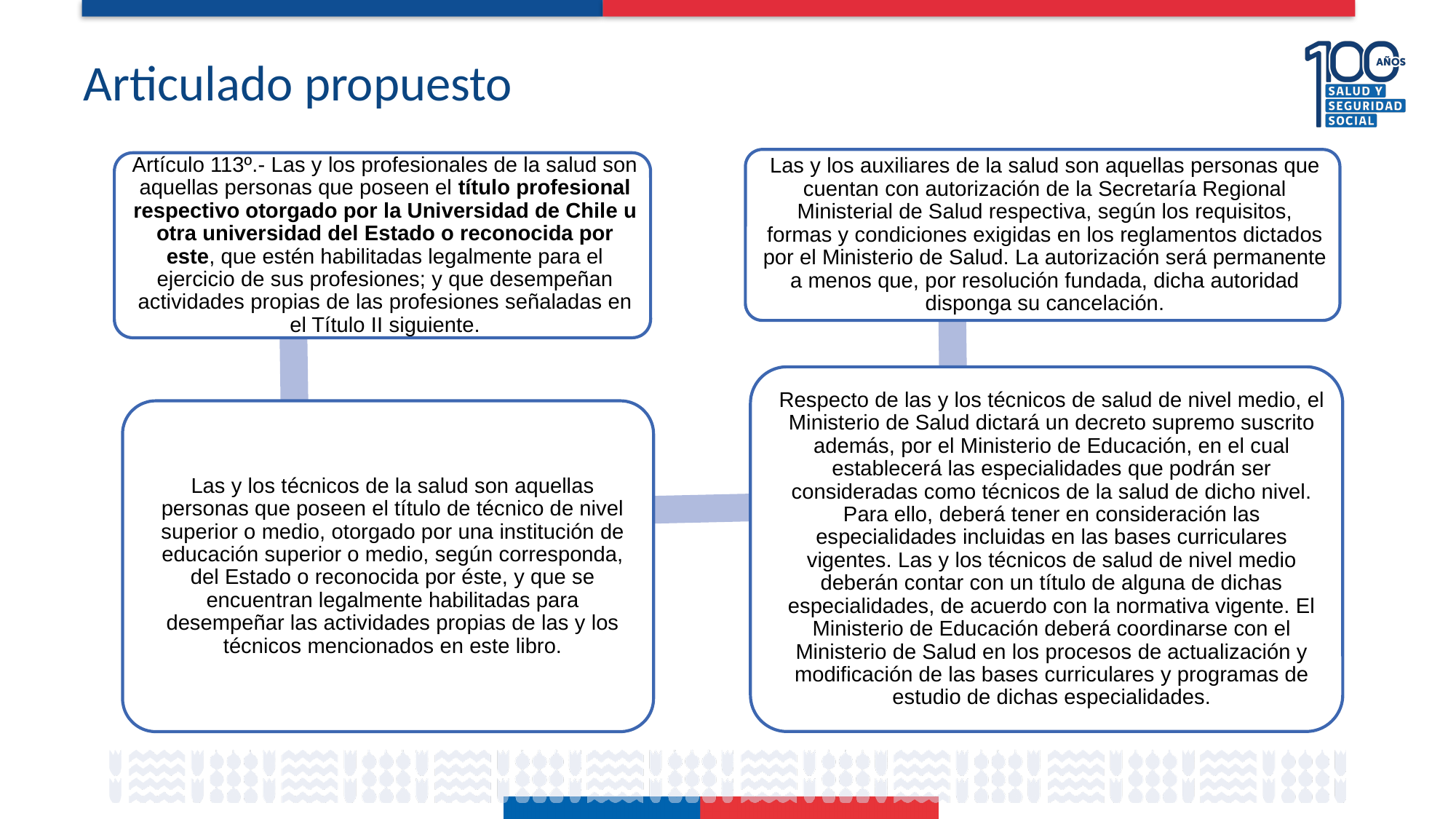

# Articulado propuesto
Artículo 113º.- Las y los profesionales de la salud son aquellas personas que poseen el título profesional respectivo otorgado por la Universidad de Chile u otra universidad del Estado o reconocida por este, que estén habilitadas legalmente para el ejercicio de sus profesiones; y que desempeñan actividades propias de las profesiones señaladas en el Título II siguiente.
Las y los técnicos de la salud son aquellas personas que poseen el título de técnico de nivel superior o medio, otorgado por una institución de educación superior o medio, según corresponda, del Estado o reconocida por éste, y que se encuentran legalmente habilitadas para desempeñar las actividades propias de las y los técnicos mencionados en este libro.
Respecto de las y los técnicos de salud de nivel medio, el Ministerio de Salud dictará un decreto supremo suscrito además, por el Ministerio de Educación, en el cual establecerá las especialidades que podrán ser consideradas como técnicos de la salud de dicho nivel. Para ello, deberá tener en consideración las especialidades incluidas en las bases curriculares vigentes. Las y los técnicos de salud de nivel medio deberán contar con un título de alguna de dichas especialidades, de acuerdo con la normativa vigente. El Ministerio de Educación deberá coordinarse con el Ministerio de Salud en los procesos de actualización y modificación de las bases curriculares y programas de estudio de dichas especialidades.
Las y los auxiliares de la salud son aquellas personas que cuentan con autorización de la Secretaría Regional Ministerial de Salud respectiva, según los requisitos, formas y condiciones exigidas en los reglamentos dictados por el Ministerio de Salud. La autorización será permanente a menos que, por resolución fundada, dicha autoridad disponga su cancelación.